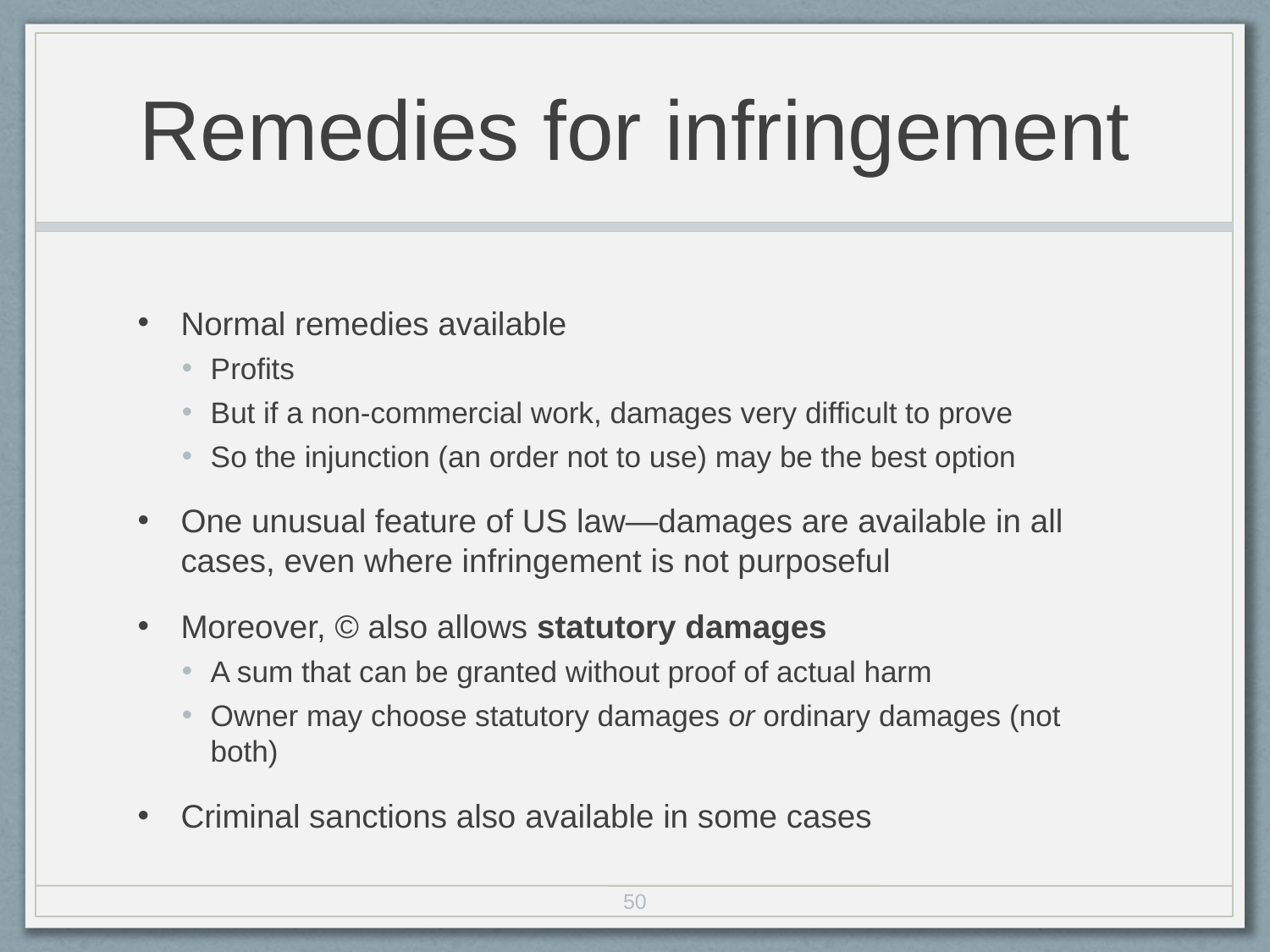

# Remedies for infringement
Normal remedies available
Profits
But if a non-commercial work, damages very difficult to prove
So the injunction (an order not to use) may be the best option
One unusual feature of US law—damages are available in all cases, even where infringement is not purposeful
Moreover, © also allows statutory damages
A sum that can be granted without proof of actual harm
Owner may choose statutory damages or ordinary damages (not both)
Criminal sanctions also available in some cases
50